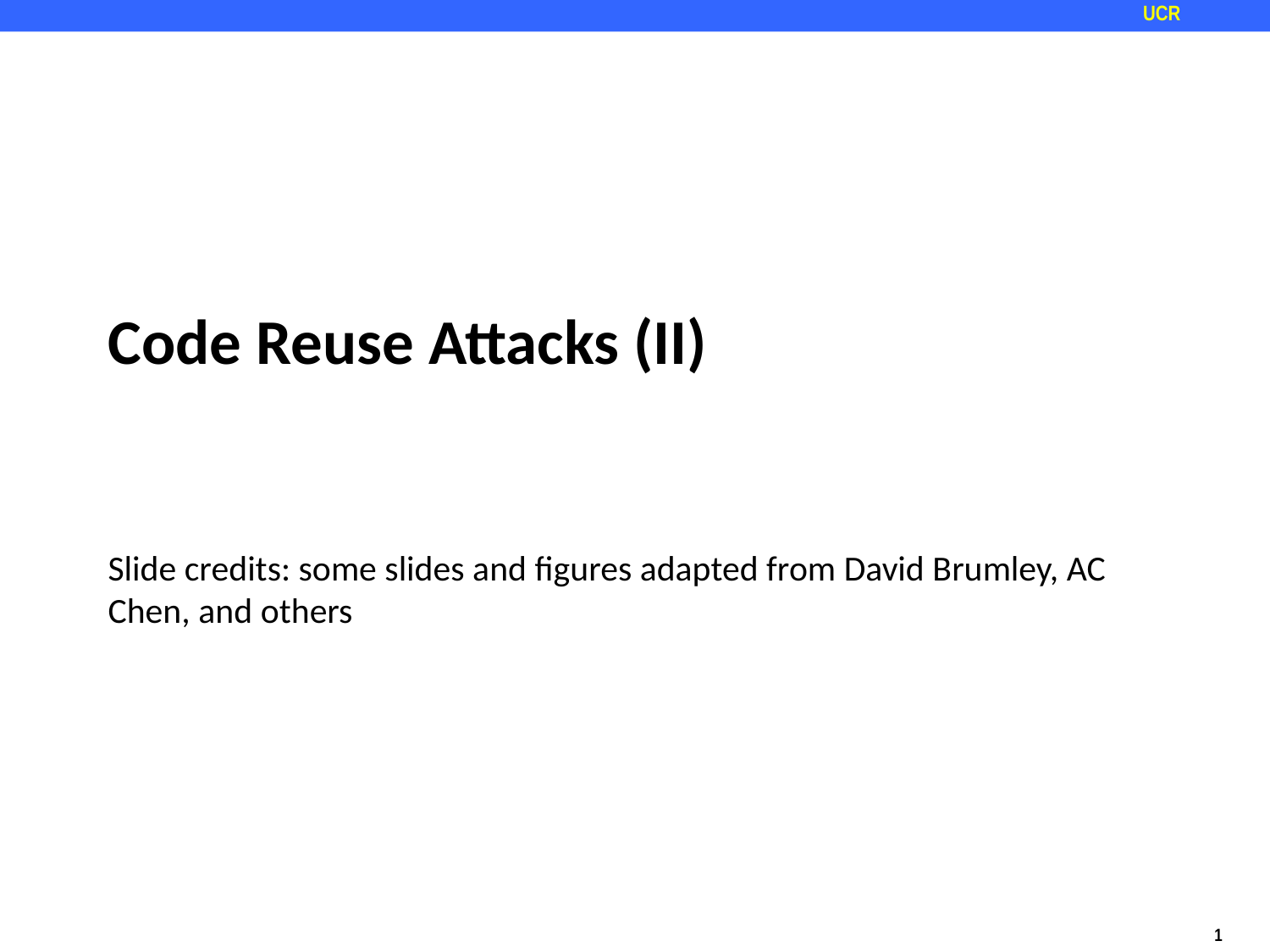

# Code Reuse Attacks (II)
Slide credits: some slides and figures adapted from David Brumley, AC Chen, and others